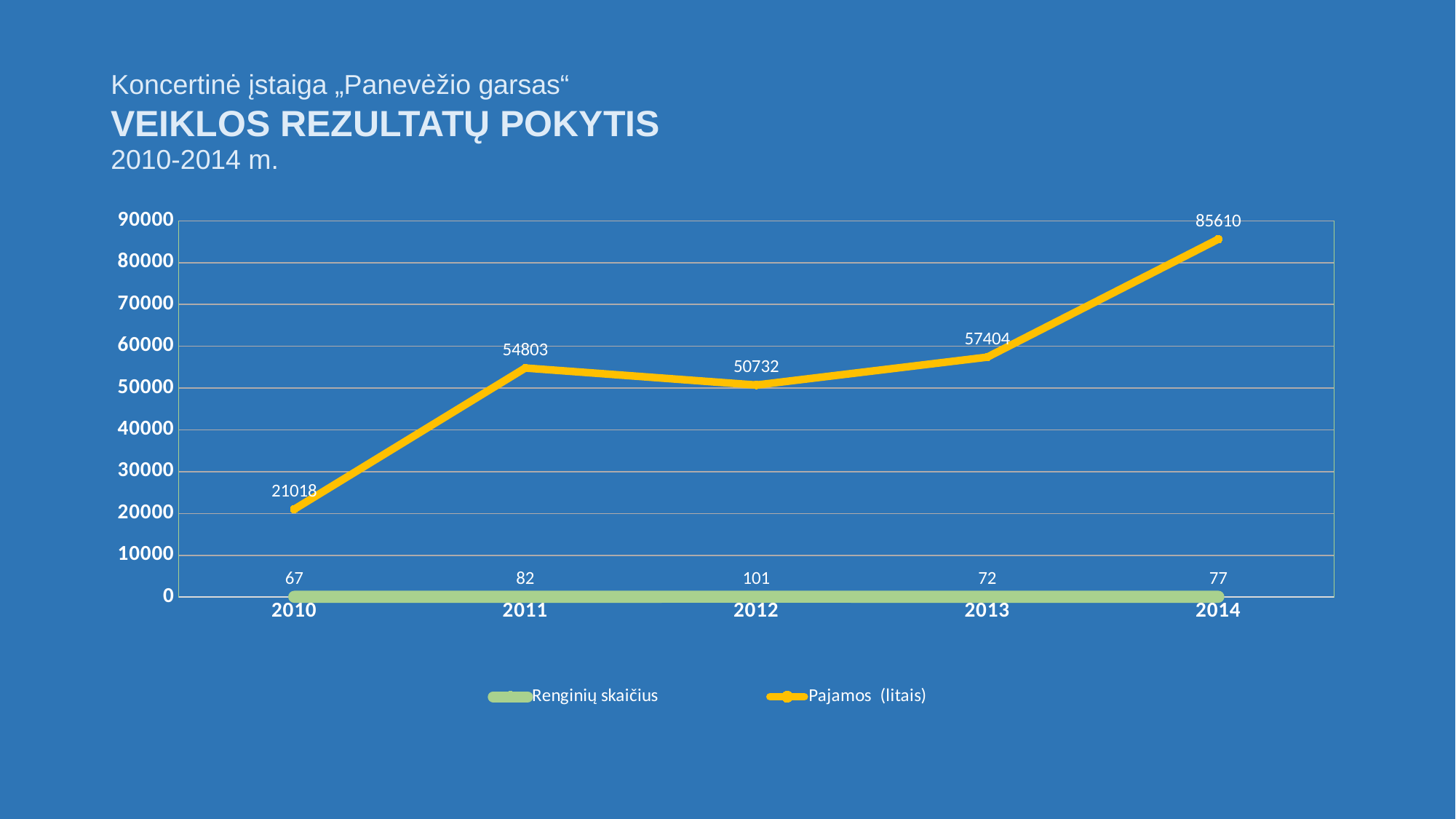

# Koncertinė įstaiga „Panevėžio garsas“ VEIKLOS REZULTATŲ POKYTIS 2010-2014 m.

### Chart

| Category | Renginių skaičius | Pajamos  (litais) |
|---|---|---|
| 2010 | 67.0 | 21018.0 |
| 2011 | 82.0 | 54803.0 |
| 2012 | 101.0 | 50732.0 |
| 2013 | 72.0 | 57404.0 |
| 2014 | 77.0 | 85610.0 |